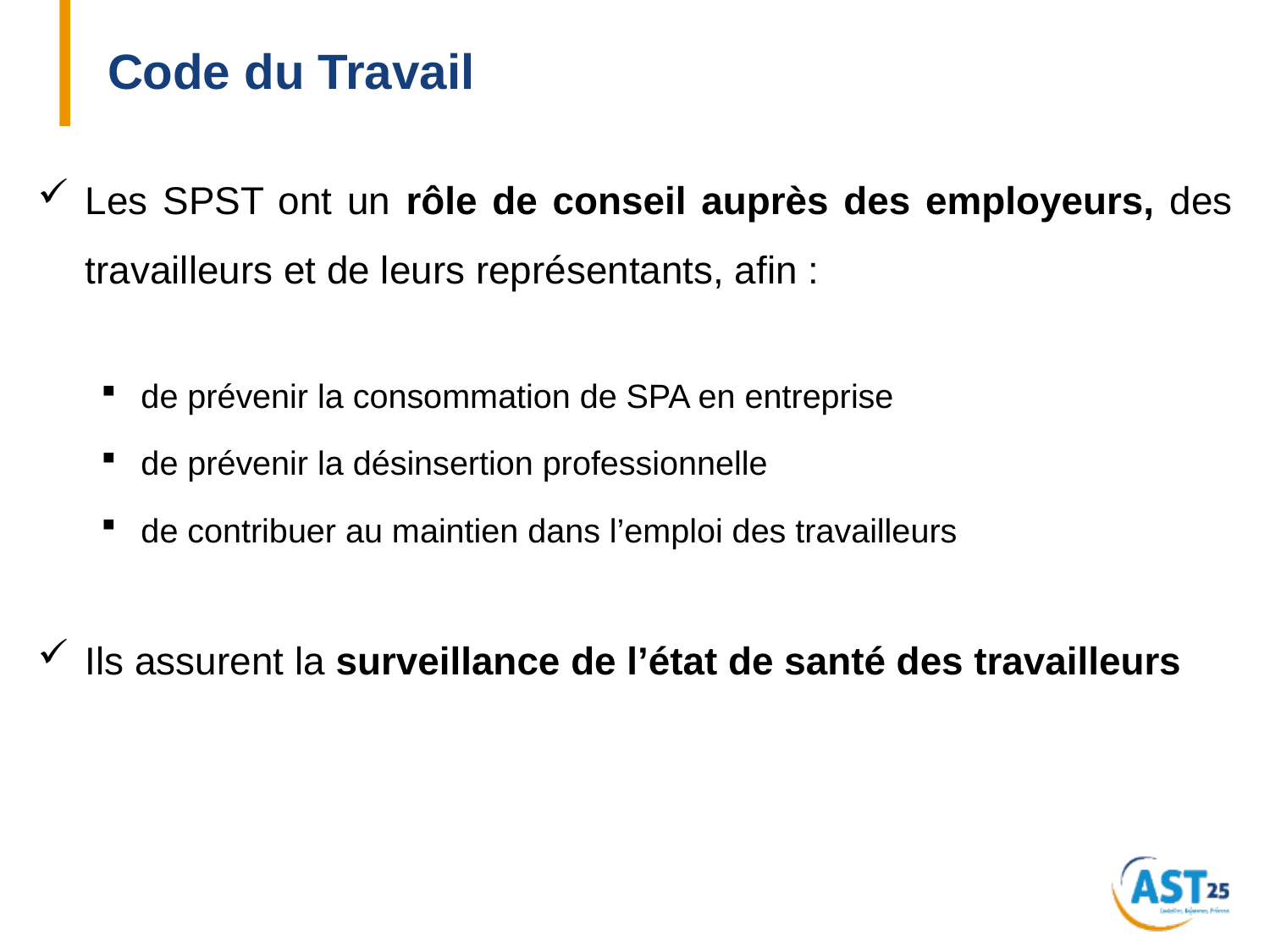

# Code du Travail
Les SPST ont un rôle de conseil auprès des employeurs, des travailleurs et de leurs représentants, afin :

de prévenir la consommation de SPA en entreprise
de prévenir la désinsertion professionnelle
de contribuer au maintien dans l’emploi des travailleurs

Ils assurent la surveillance de l’état de santé des travailleurs